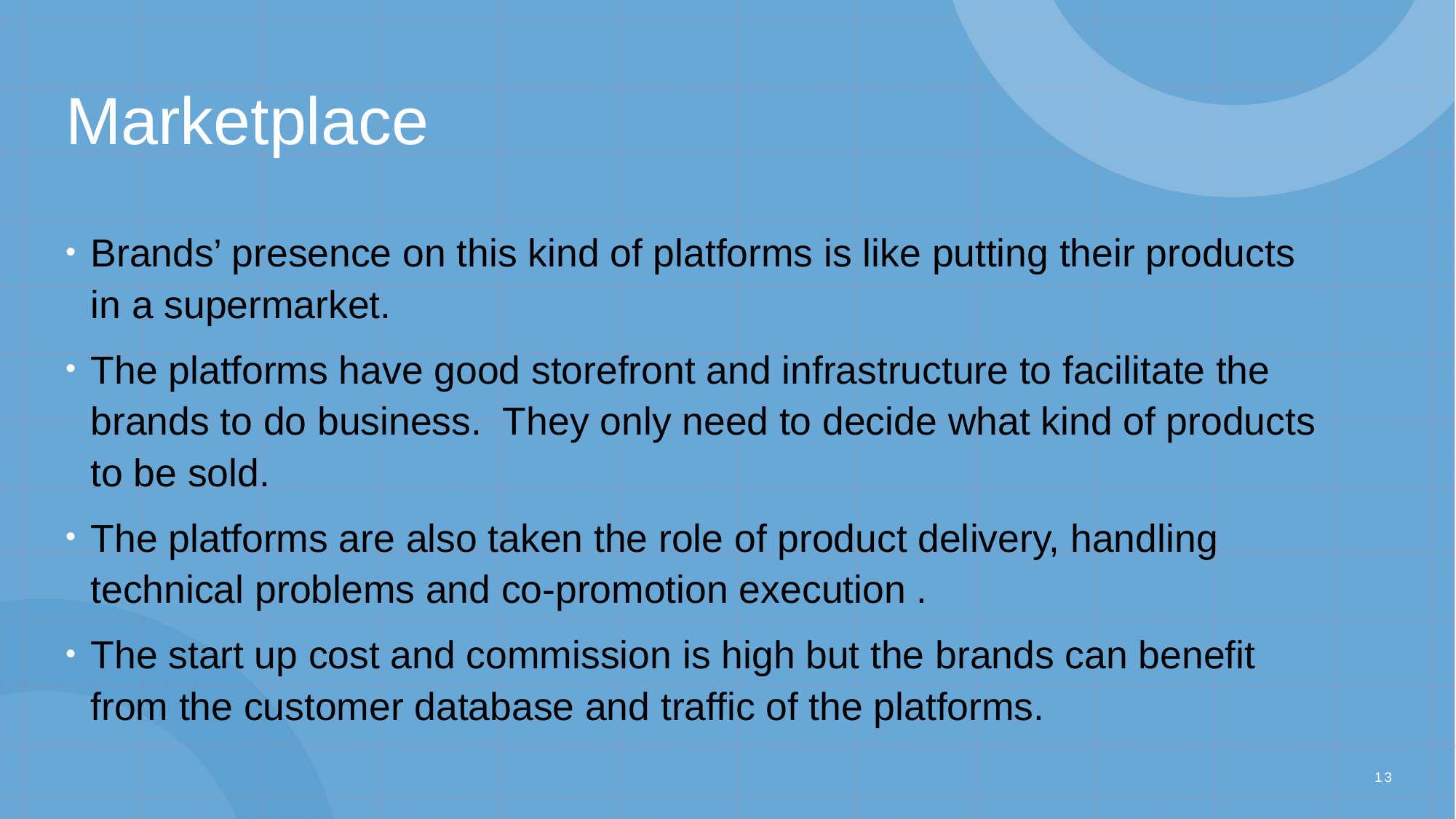

# Marketplace
Brands’ presence on this kind of platforms is like putting their products in a supermarket.
The platforms have good storefront and infrastructure to facilitate the brands to do business.  They only need to decide what kind of products to be sold.
The platforms are also taken the role of product delivery, handling technical problems and co-promotion execution .
The start up cost and commission is high but the brands can benefit from the customer database and traffic of the platforms.

13